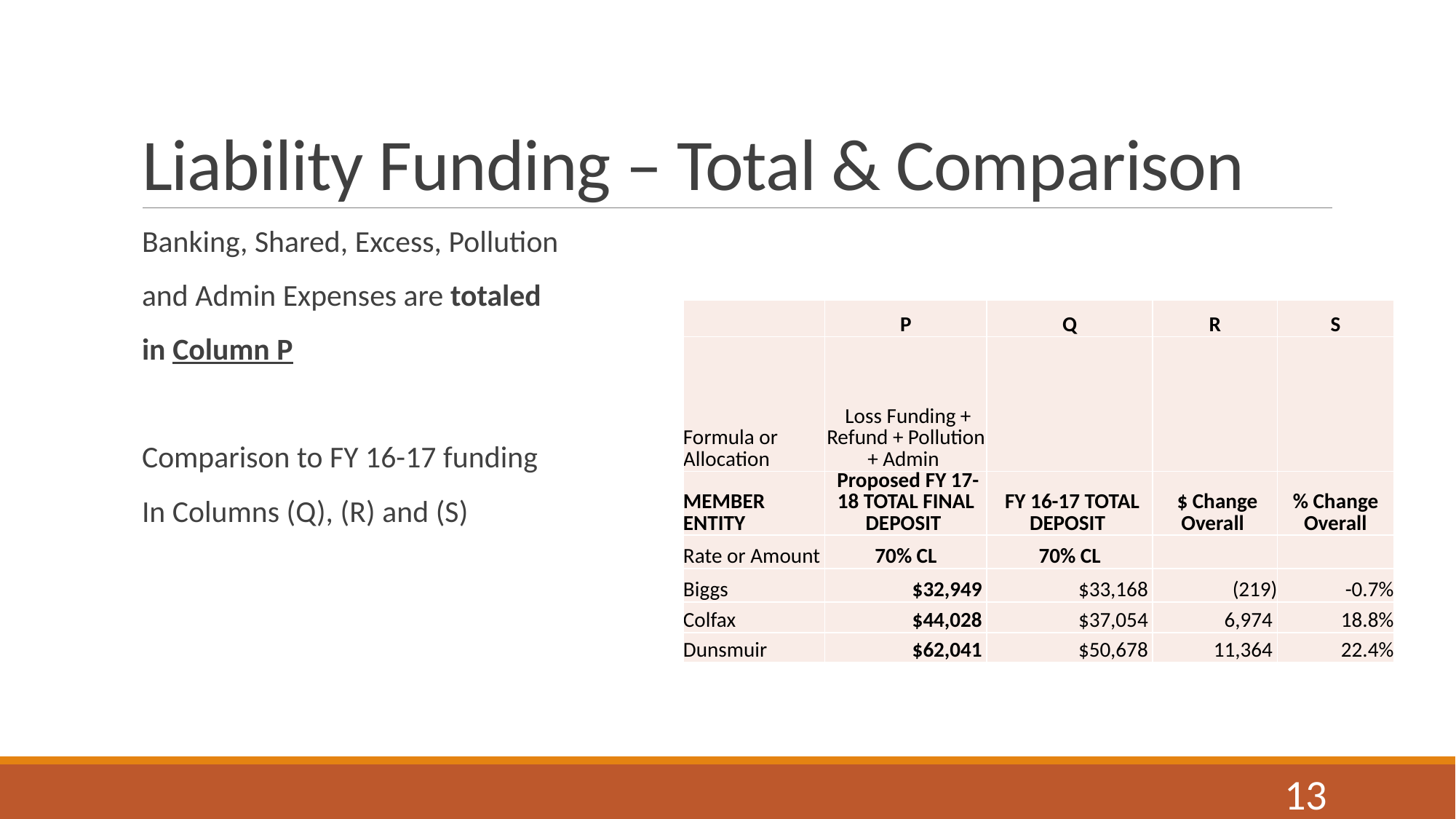

# Liability Funding – Total & Comparison
Banking, Shared, Excess, Pollution
and Admin Expenses are totaled
in Column P

Comparison to FY 16-17 funding
In Columns (Q), (R) and (S)
|  | P | Q | R | S |
| --- | --- | --- | --- | --- |
| Formula or Allocation | Loss Funding + Refund + Pollution + Admin |  |  |  |
| MEMBER ENTITY | Proposed FY 17-18 TOTAL FINAL DEPOSIT | FY 16-17 TOTAL DEPOSIT | $ Change Overall | % Change Overall |
| Rate or Amount | 70% CL | 70% CL |  |  |
| Biggs | $32,949 | $33,168 | (219) | -0.7% |
| Colfax | $44,028 | $37,054 | 6,974 | 18.8% |
| Dunsmuir | $62,041 | $50,678 | 11,364 | 22.4% |
13